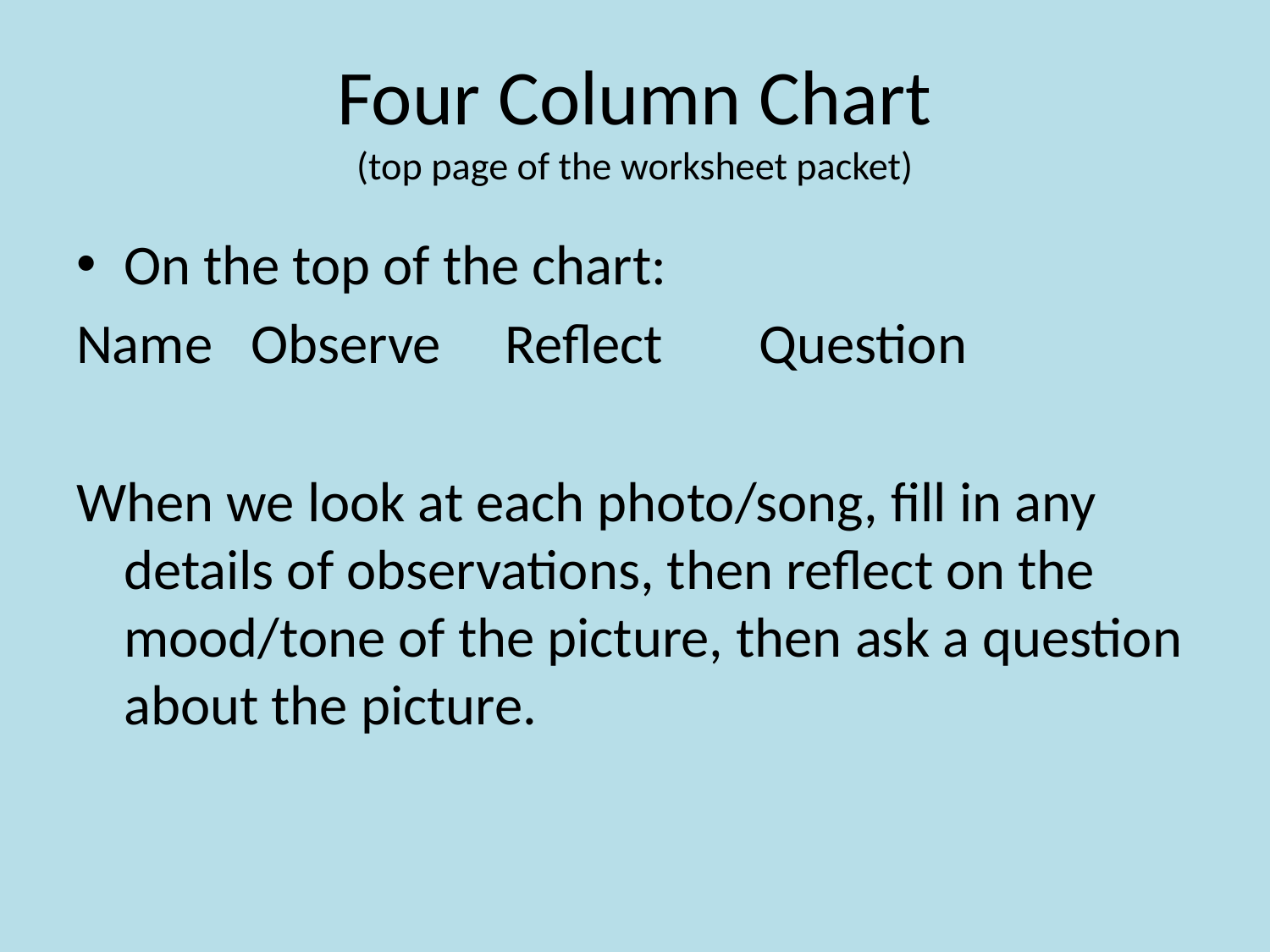

# Four Column Chart (top page of the worksheet packet)
On the top of the chart:
Name	Observe 	Reflect	Question

When we look at each photo/song, fill in any details of observations, then reflect on the mood/tone of the picture, then ask a question about the picture.